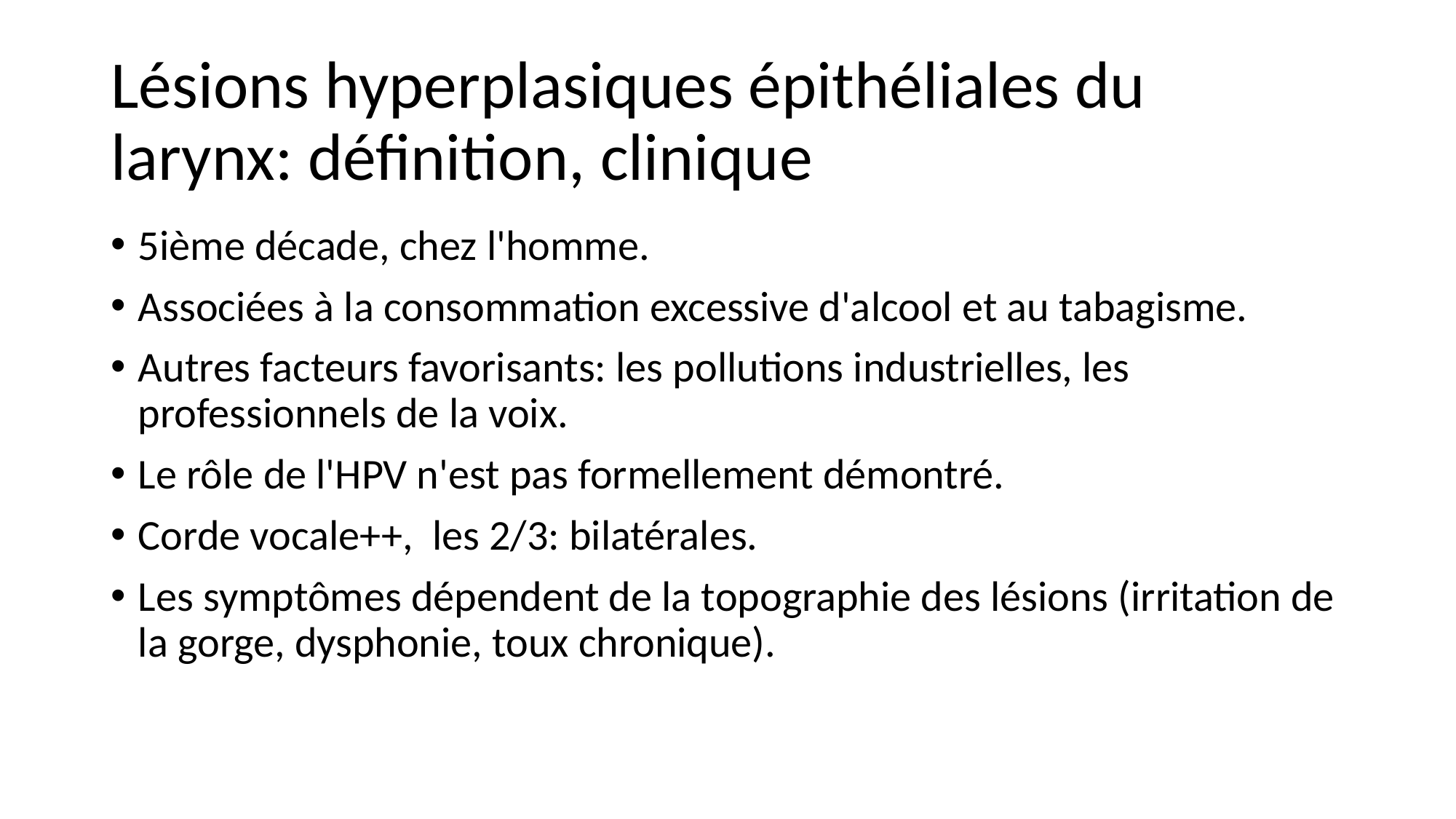

# Lésions hyperplasiques épithéliales du larynx: définition, clinique
5ième décade, chez l'homme.
Associées à la consommation excessive d'alcool et au tabagisme.
Autres facteurs favorisants: les pollutions industrielles, les professionnels de la voix.
Le rôle de l'HPV n'est pas formellement démontré.
Corde vocale++,  les 2/3: bilatérales.
Les symptômes dépendent de la topographie des lésions (irritation de la gorge, dysphonie, toux chronique).